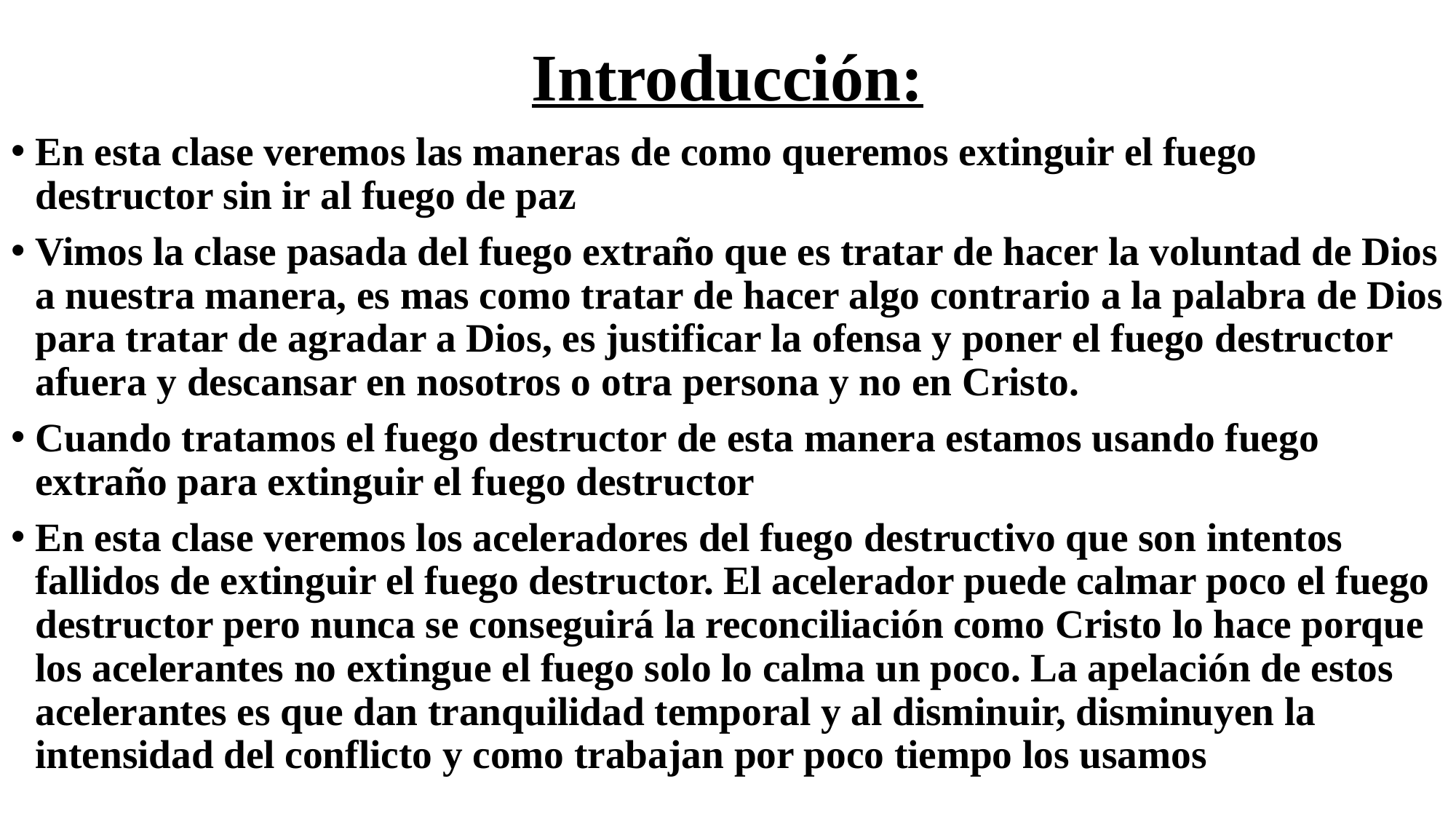

# Introducción:
En esta clase veremos las maneras de como queremos extinguir el fuego destructor sin ir al fuego de paz
Vimos la clase pasada del fuego extraño que es tratar de hacer la voluntad de Dios a nuestra manera, es mas como tratar de hacer algo contrario a la palabra de Dios para tratar de agradar a Dios, es justificar la ofensa y poner el fuego destructor afuera y descansar en nosotros o otra persona y no en Cristo.
Cuando tratamos el fuego destructor de esta manera estamos usando fuego extraño para extinguir el fuego destructor
En esta clase veremos los aceleradores del fuego destructivo que son intentos fallidos de extinguir el fuego destructor. El acelerador puede calmar poco el fuego destructor pero nunca se conseguirá la reconciliación como Cristo lo hace porque los acelerantes no extingue el fuego solo lo calma un poco. La apelación de estos acelerantes es que dan tranquilidad temporal y al disminuir, disminuyen la intensidad del conflicto y como trabajan por poco tiempo los usamos